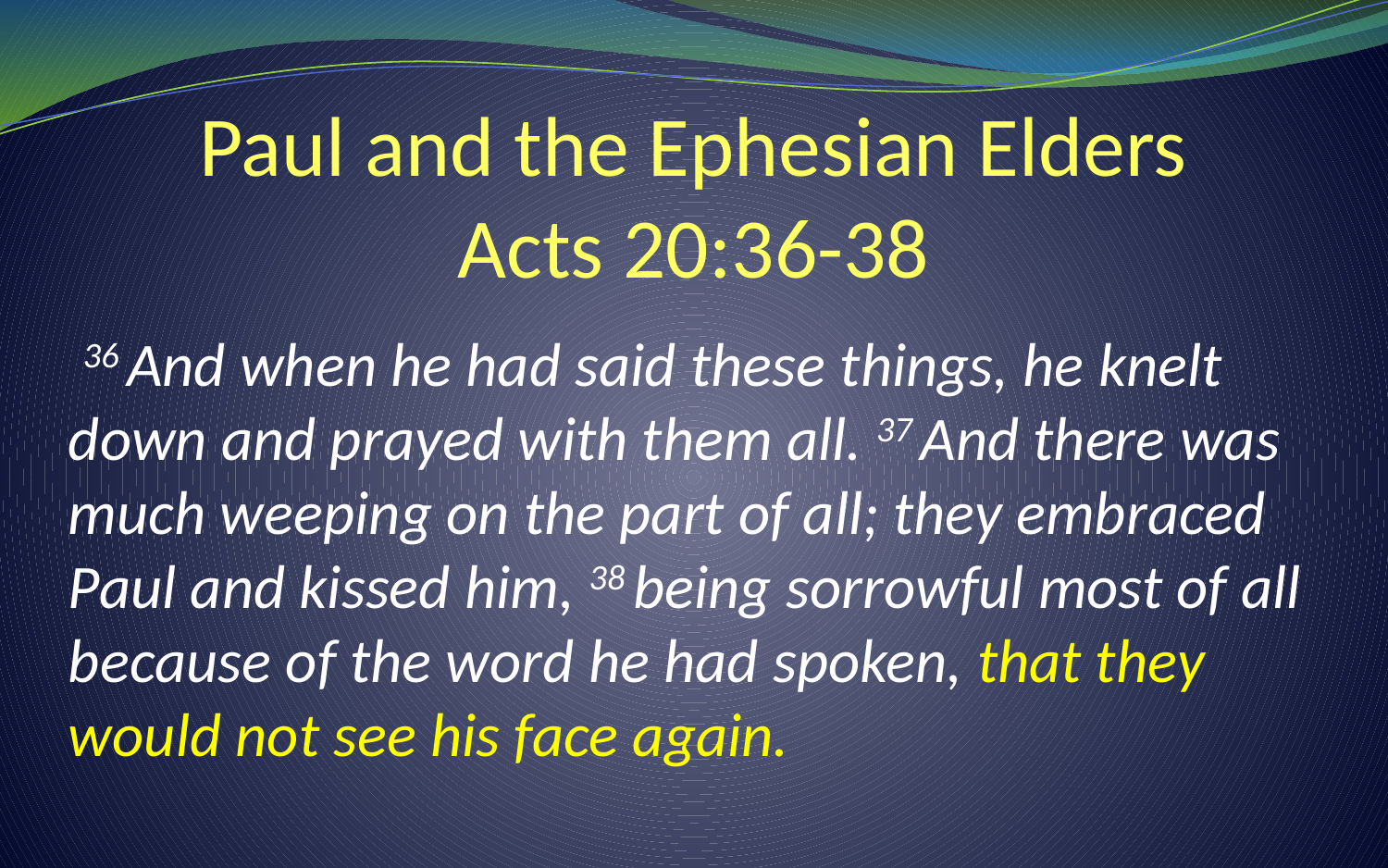

# Paul and the Ephesian Elders Acts 20:36-38
 36 And when he had said these things, he knelt down and prayed with them all. 37 And there was much weeping on the part of all; they embraced Paul and kissed him, 38 being sorrowful most of all because of the word he had spoken, that they would not see his face again.